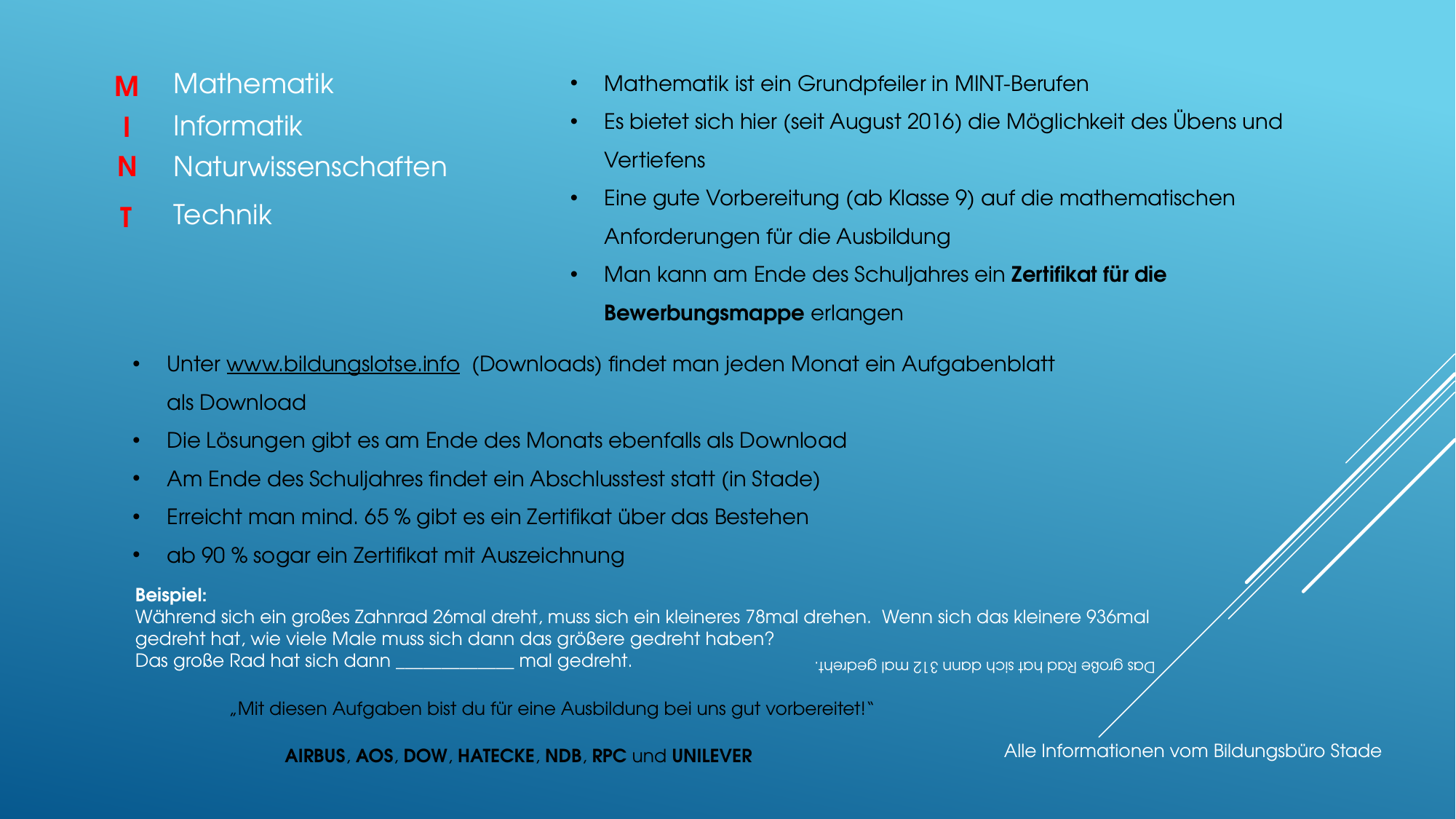

Mathematik ist ein Grundpfeiler in MINT-Berufen
Es bietet sich hier (seit August 2016) die Möglichkeit des Übens und Vertiefens
Eine gute Vorbereitung (ab Klasse 9) auf die mathematischen Anforderungen für die Ausbildung
Man kann am Ende des Schuljahres ein Zertifikat für die Bewerbungsmappe erlangen
Mathematik
M
Informatik
I
N
Naturwissenschaften
Technik
T
Unter www.bildungslotse.info  (Downloads) findet man jeden Monat ein Aufgabenblatt als Download
Die Lösungen gibt es am Ende des Monats ebenfalls als Download
Am Ende des Schuljahres findet ein Abschlusstest statt (in Stade)
Erreicht man mind. 65 % gibt es ein Zertifikat über das Bestehen
ab 90 % sogar ein Zertifikat mit Auszeichnung

Beispiel:
Während sich ein großes Zahnrad 26mal dreht, muss sich ein kleineres 78mal drehen.  Wenn sich das kleinere 936mal gedreht hat, wie viele Male muss sich dann das größere gedreht haben?
Das große Rad hat sich dann _____________ mal gedreht.
Das große Rad hat sich dann 312 mal gedreht.
„Mit diesen Aufgaben bist du für eine Ausbildung bei uns gut vorbereitet!“

           AIRBUS, AOS, DOW, HATECKE, NDB, RPC und UNILEVER

Alle Informationen vom Bildungsbüro Stade